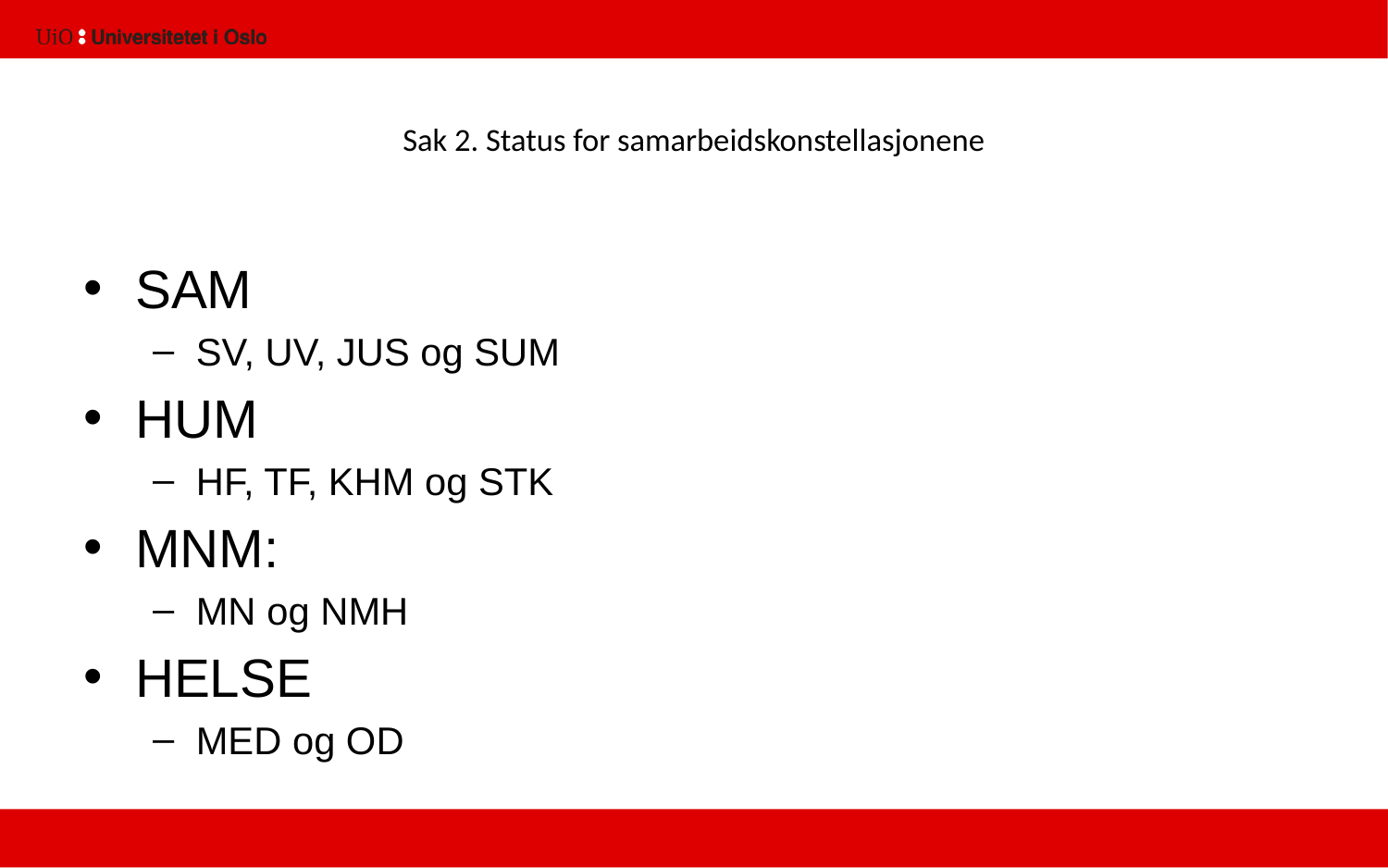

# Sak 2. Status for samarbeidskonstellasjonene
SAM
SV, UV, JUS og SUM
HUM
HF, TF, KHM og STK
MNM:
MN og NMH
HELSE
MED og OD